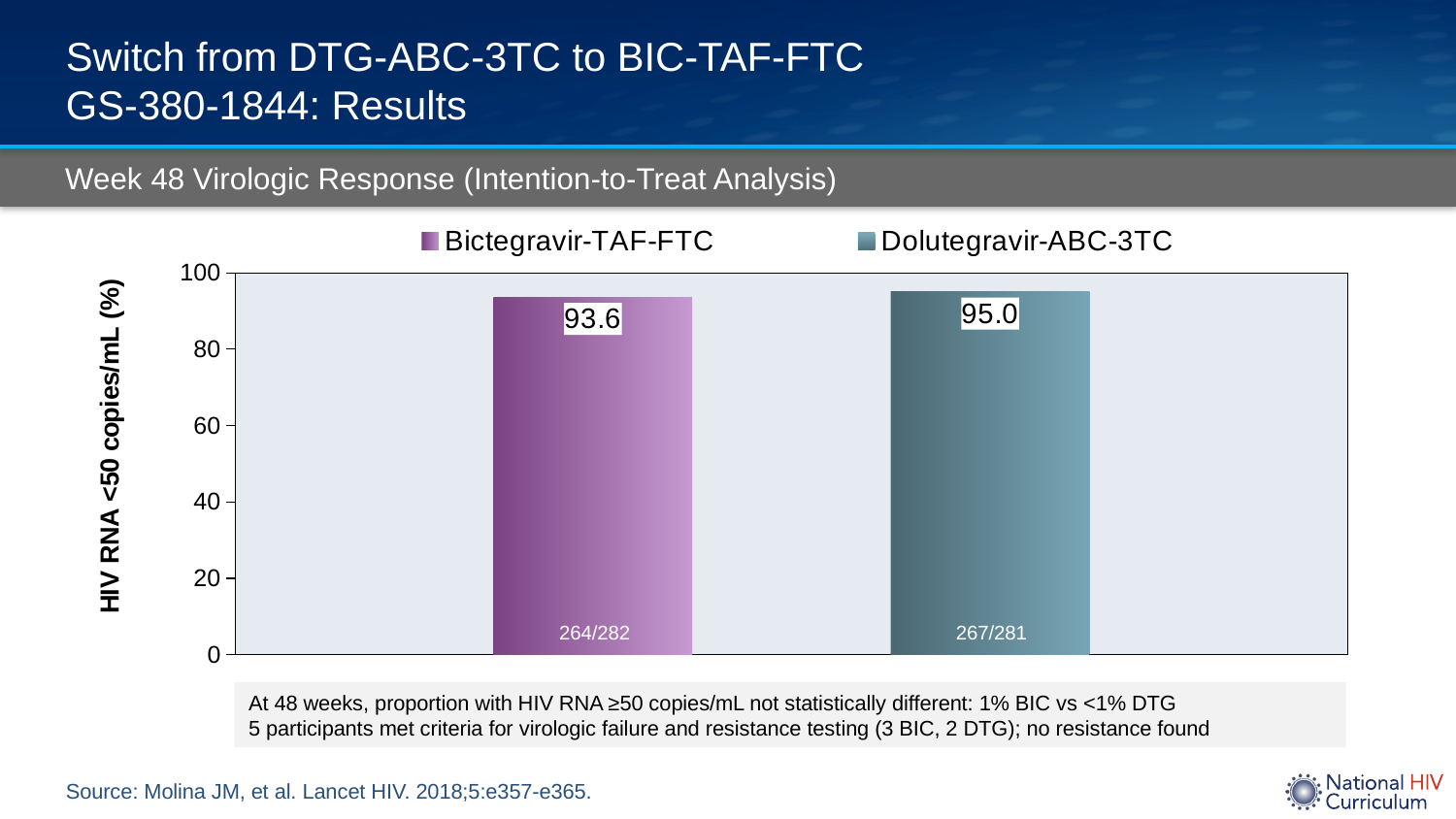

# Switch from DTG-ABC-3TC to BIC-TAF-FTC GS-380-1844: Results
Week 48 Virologic Response (Intention-to-Treat Analysis)

### Chart

| Category | Bictegravir-TAF-FTC | Dolutegravir-ABC-3TC |
|---|---|---|
| ITT | 93.6 | 95.0 |
264/282
267/281
At 48 weeks, proportion with HIV RNA ≥50 copies/mL not statistically different: 1% BIC vs <1% DTG
5 participants met criteria for virologic failure and resistance testing (3 BIC, 2 DTG); no resistance found
Source: Molina JM, et al. Lancet HIV. 2018;5:e357-e365.